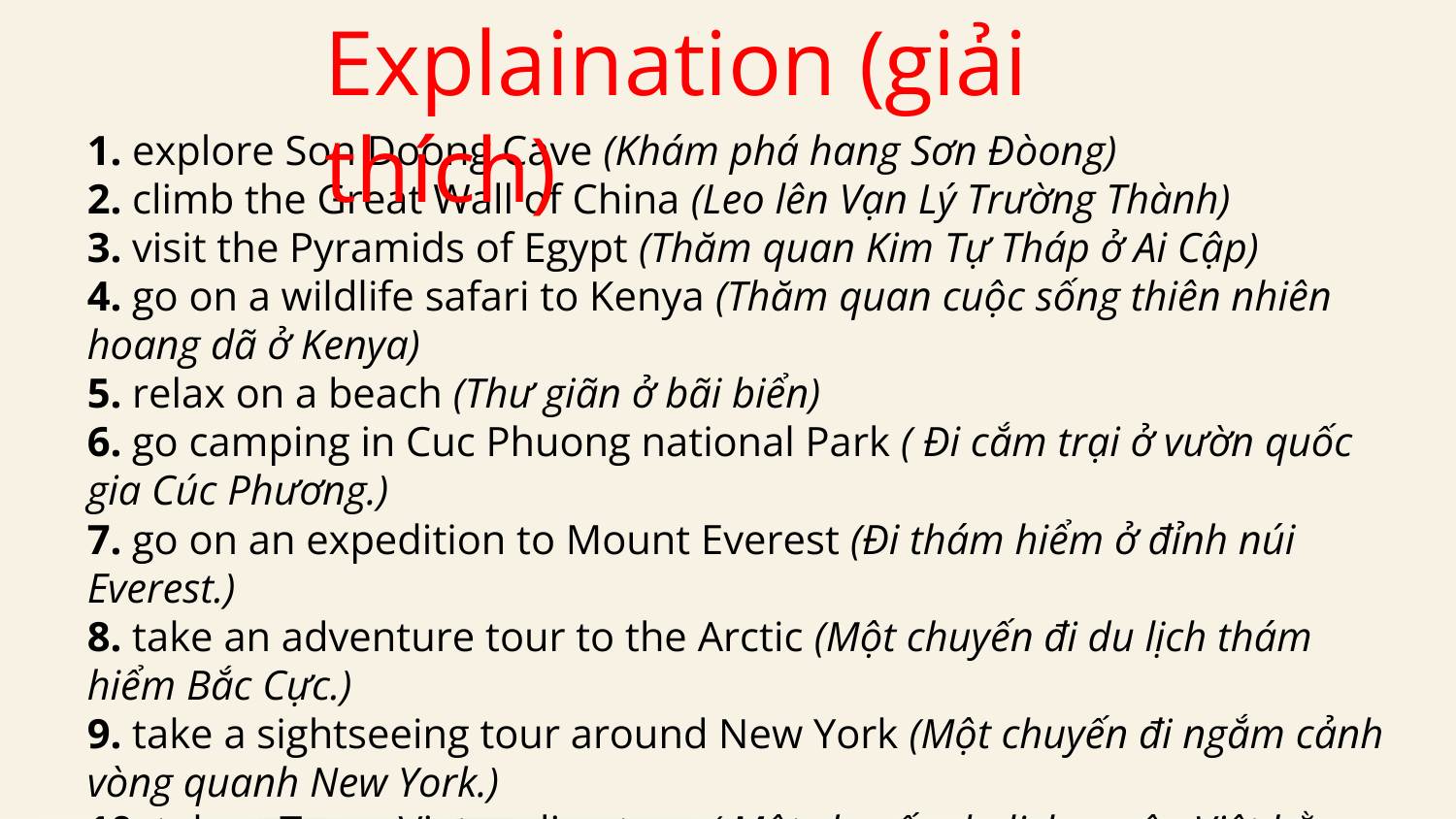

Explaination (giải thích)
1. explore Son Doong Cave (Khám phá hang Sơn Đòong)
2. climb the Great Wall of China (Leo lên Vạn Lý Trường Thành)
3. visit the Pyramids of Egypt (Thăm quan Kim Tự Tháp ở Ai Cập)
4. go on a wildlife safari to Kenya (Thăm quan cuộc sống thiên nhiên hoang dã ở Kenya)
5. relax on a beach (Thư giãn ở bãi biển)
6. go camping in Cuc Phuong national Park ( Đi cắm trại ở vườn quốc gia Cúc Phương.)
7. go on an expedition to Mount Everest (Đi thám hiểm ở đỉnh núi Everest.)
8. take an adventure tour to the Arctic (Một chuyến đi du lịch thám hiểm Bắc Cực.)
9. take a sightseeing tour around New York (Một chuyến đi ngắm cảnh vòng quanh New York.)
10. take a Trans-Viet cycling tour ( Một chuyến du lịch xuyên Việt bằng xe đạp.)